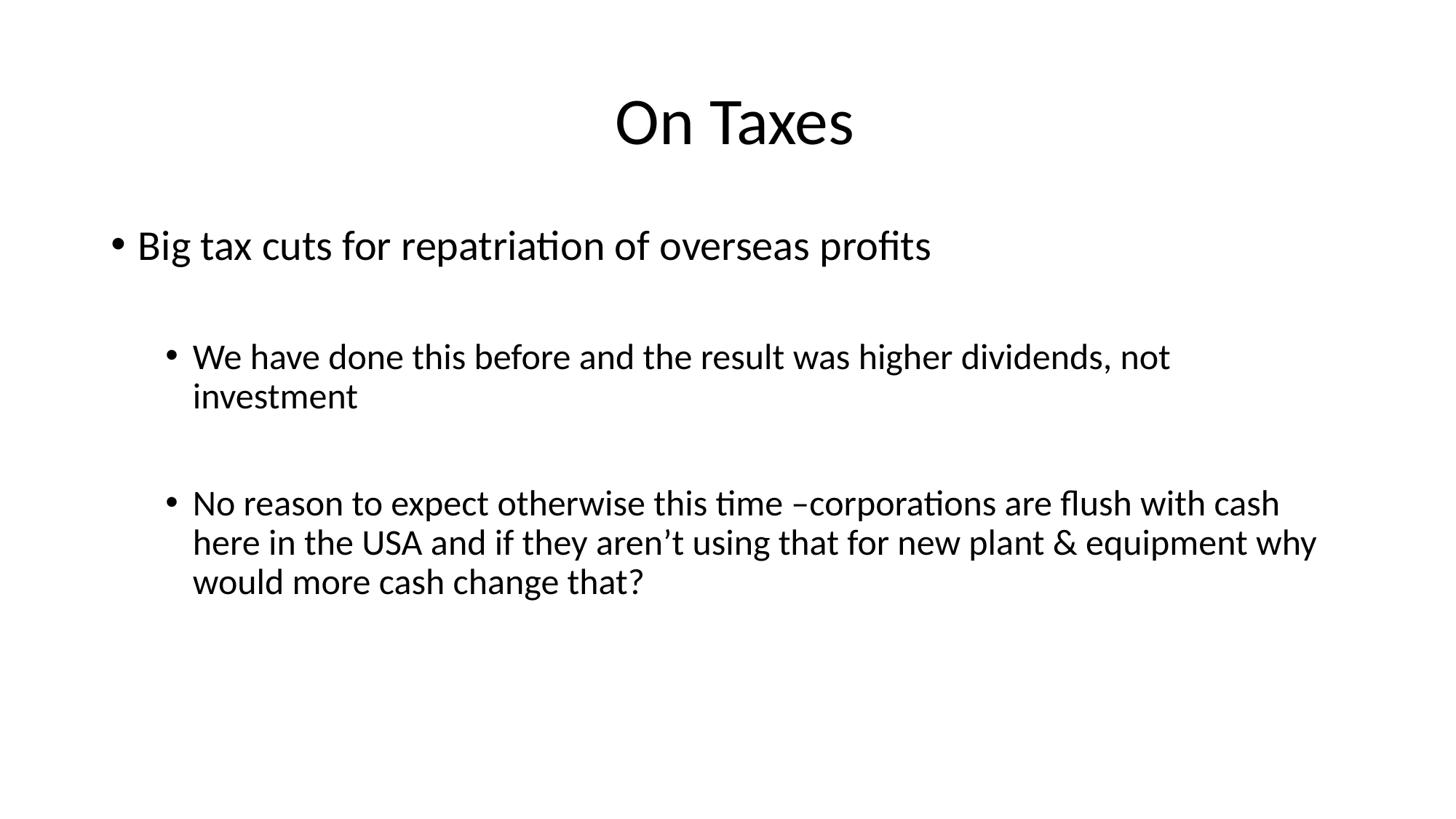

# On Taxes
Big tax cuts for repatriation of overseas profits

We have done this before and the result was higher dividends, not investment

No reason to expect otherwise this time –corporations are flush with cash here in the USA and if they aren’t using that for new plant & equipment why would more cash change that?